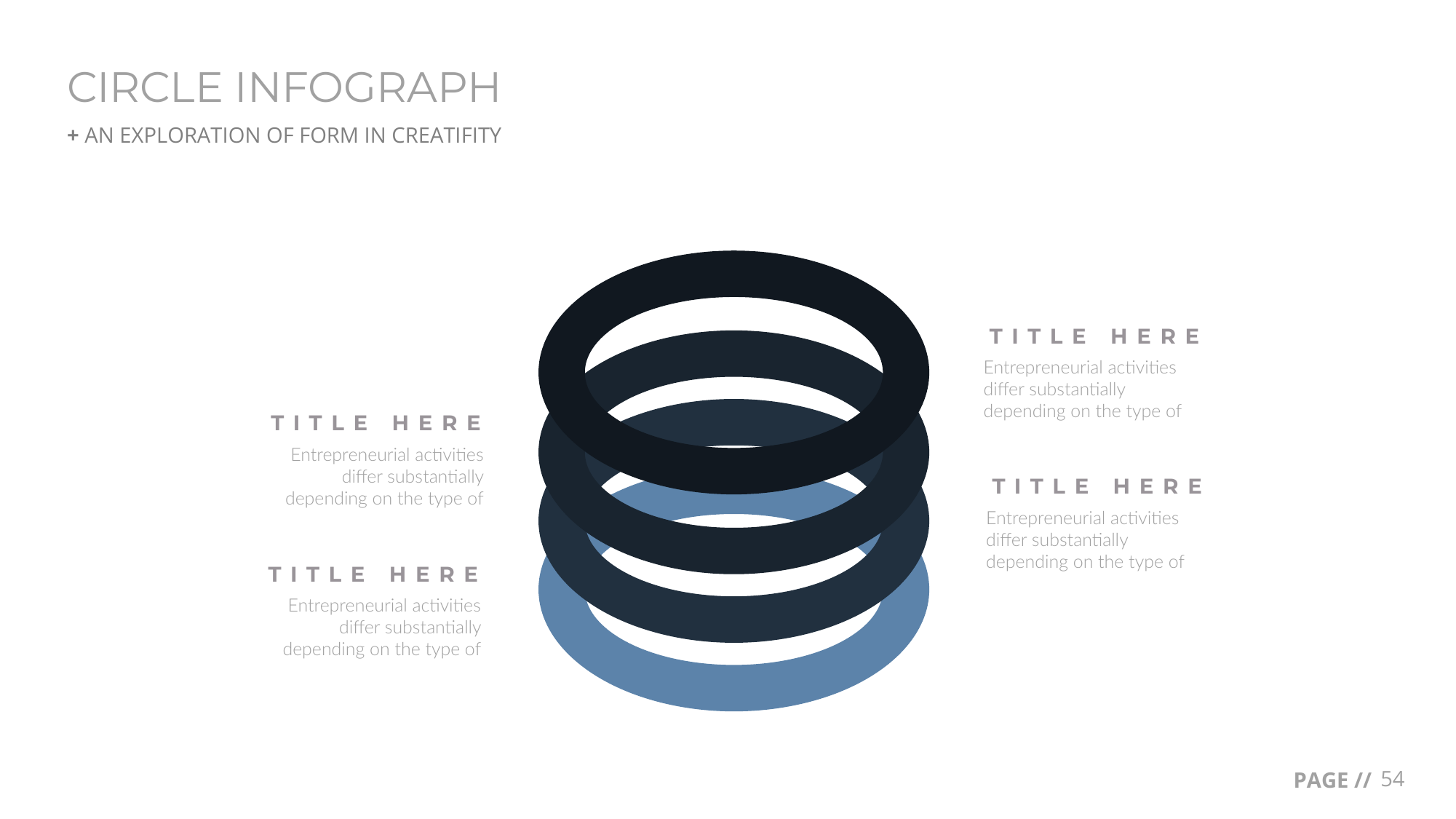

# CIRCLE INFOGRAPH
+ AN EXPLORATION OF FORM IN CREATIFITY

TITLE HERE
Entrepreneurial activities differ substantially depending on the type of

TITLE HERE
Entrepreneurial activities differ substantially depending on the type of
TITLE HERE
Entrepreneurial activities differ substantially depending on the type of
TITLE HERE
Entrepreneurial activities differ substantially depending on the type of